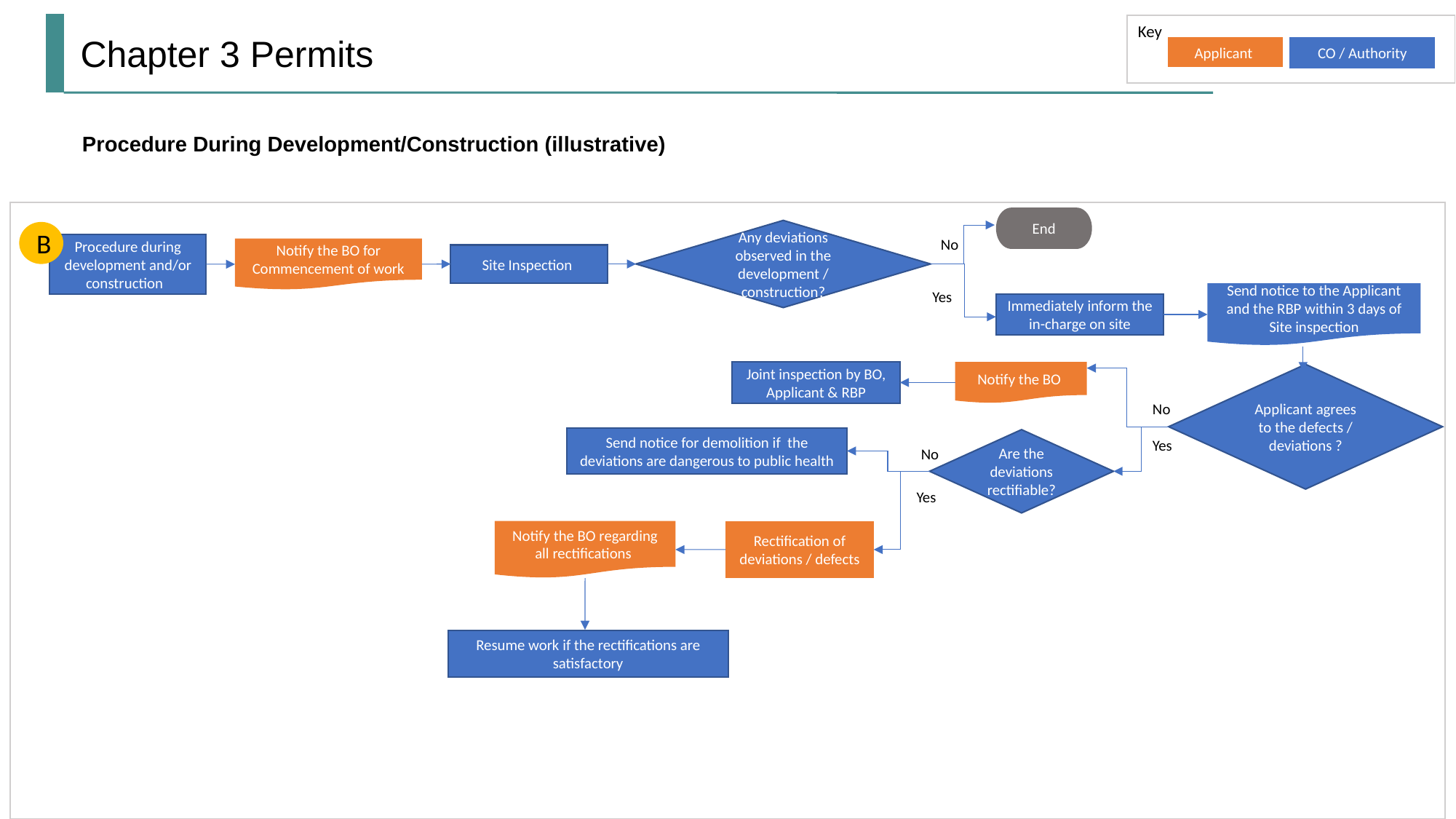

Key
# Chapter 3 Permits
CO / Authority
Applicant
Procedure During Development/Construction (illustrative)

End
Any deviations observed in the development / construction?
B
No
Procedure during development and/or construction
Notify the BO for Commencement of work
Site Inspection
Yes
Send notice to the Applicant and the RBP within 3 days of Site inspection
Immediately inform the in-charge on site
Joint inspection by BO, Applicant & RBP
Notify the BO
Applicant agrees to the defects / deviations ?
No
Send notice for demolition if  the deviations are dangerous to public health
Are the deviations rectifiable?
Yes
No
Yes
Notify the BO regarding all rectifications
Rectification of deviations / defects
Resume work if the rectifications are satisfactory